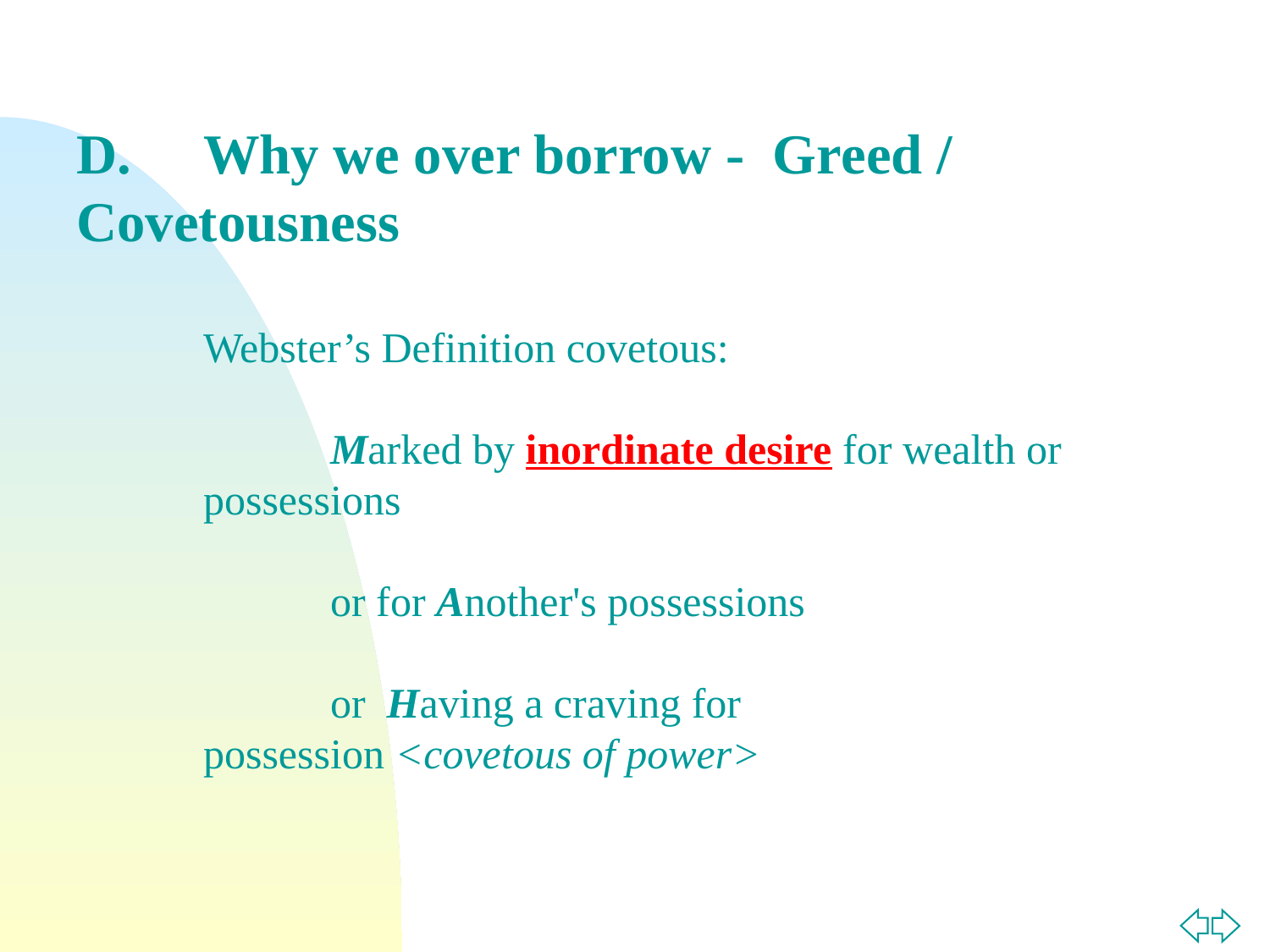

D.	Why we over borrow -  Greed / 	Covetousness

	Webster’s Definition covetous:

	Marked by inordinate desire for wealth or 	possessions

	or for Another's possessions

	or  Having a craving for 			possession <covetous of power>